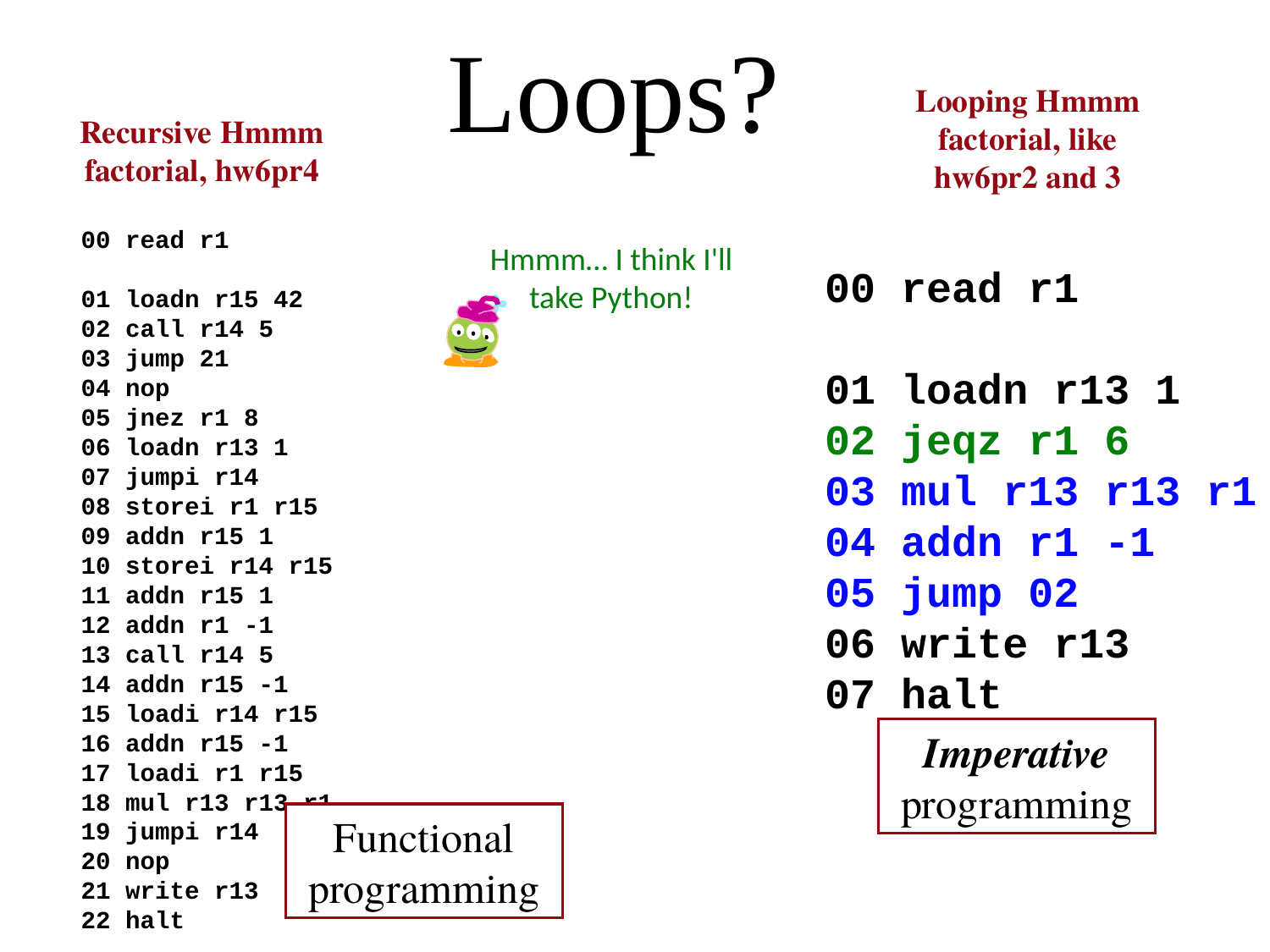

Loops?
Looping Hmmm factorial, like hw6pr2 and 3
Recursive Hmmm factorial, hw6pr4
00 read r1
01 loadn r15 42
02 call r14 5
03 jump 21
04 nop
05 jnez r1 8
06 loadn r13 1
07 jumpi r14
08 storei r1 r15
09 addn r15 1
10 storei r14 r15
11 addn r15 1
12 addn r1 -1
13 call r14 5
14 addn r15 -1
15 loadi r14 r15
16 addn r15 -1
17 loadi r1 r15
18 mul r13 r13 r1
19 jumpi r14
20 nop
21 write r13
22 halt
Hmmm… I think I'll take Python!
00 read r1
01 loadn r13 1
02 jeqz r1 6
03 mul r13 r13 r1
04 addn r1 -1
05 jump 02
06 write r13
07 halt

Imperative programming
Functional programming